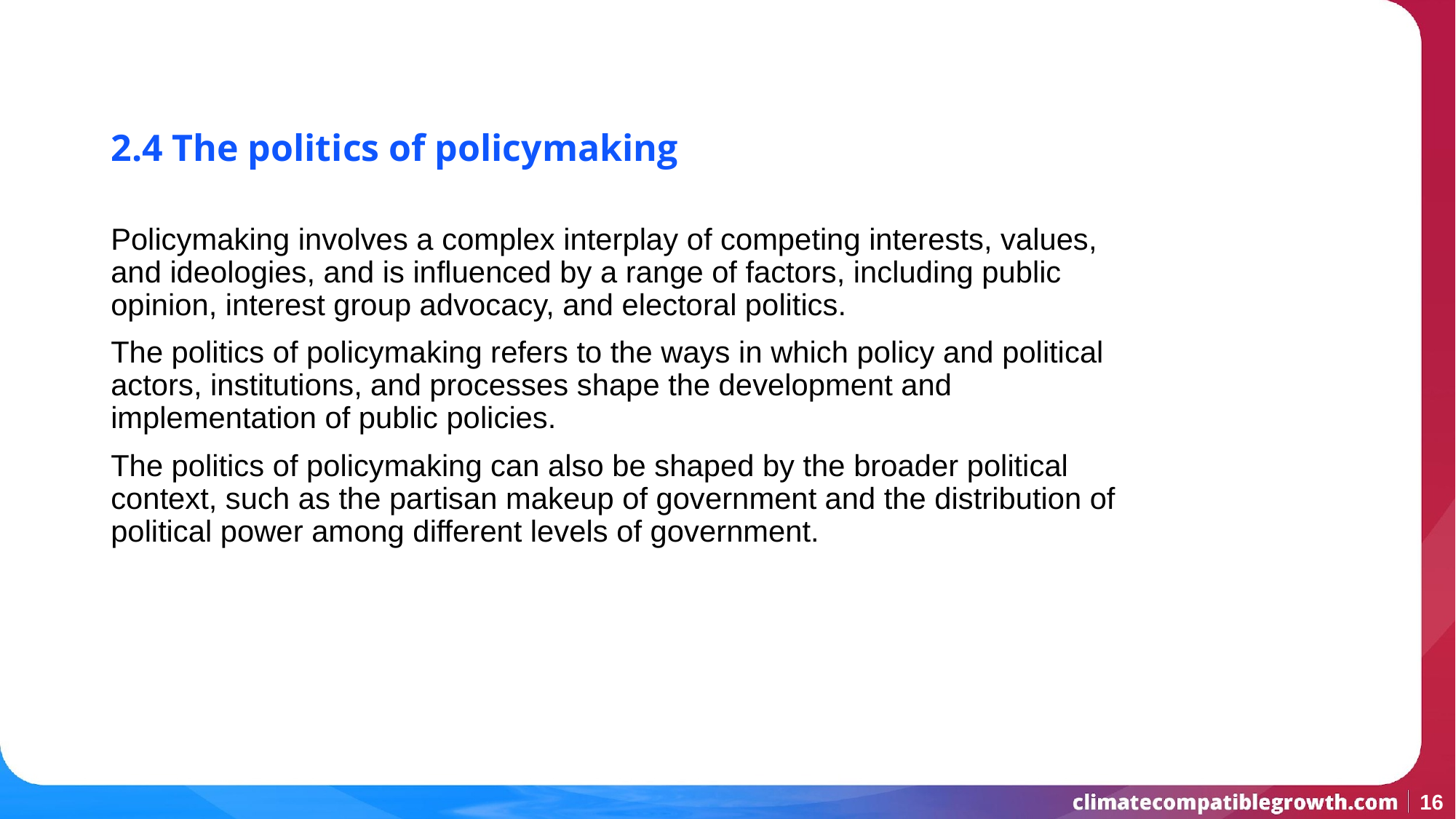

2.4 The politics of policymaking

Policymaking involves a complex interplay of competing interests, values, and ideologies, and is influenced by a range of factors, including public opinion, interest group advocacy, and electoral politics.
The politics of policymaking refers to the ways in which policy and political actors, institutions, and processes shape the development and implementation of public policies.
The politics of policymaking can also be shaped by the broader political context, such as the partisan makeup of government and the distribution of political power among different levels of government.
16